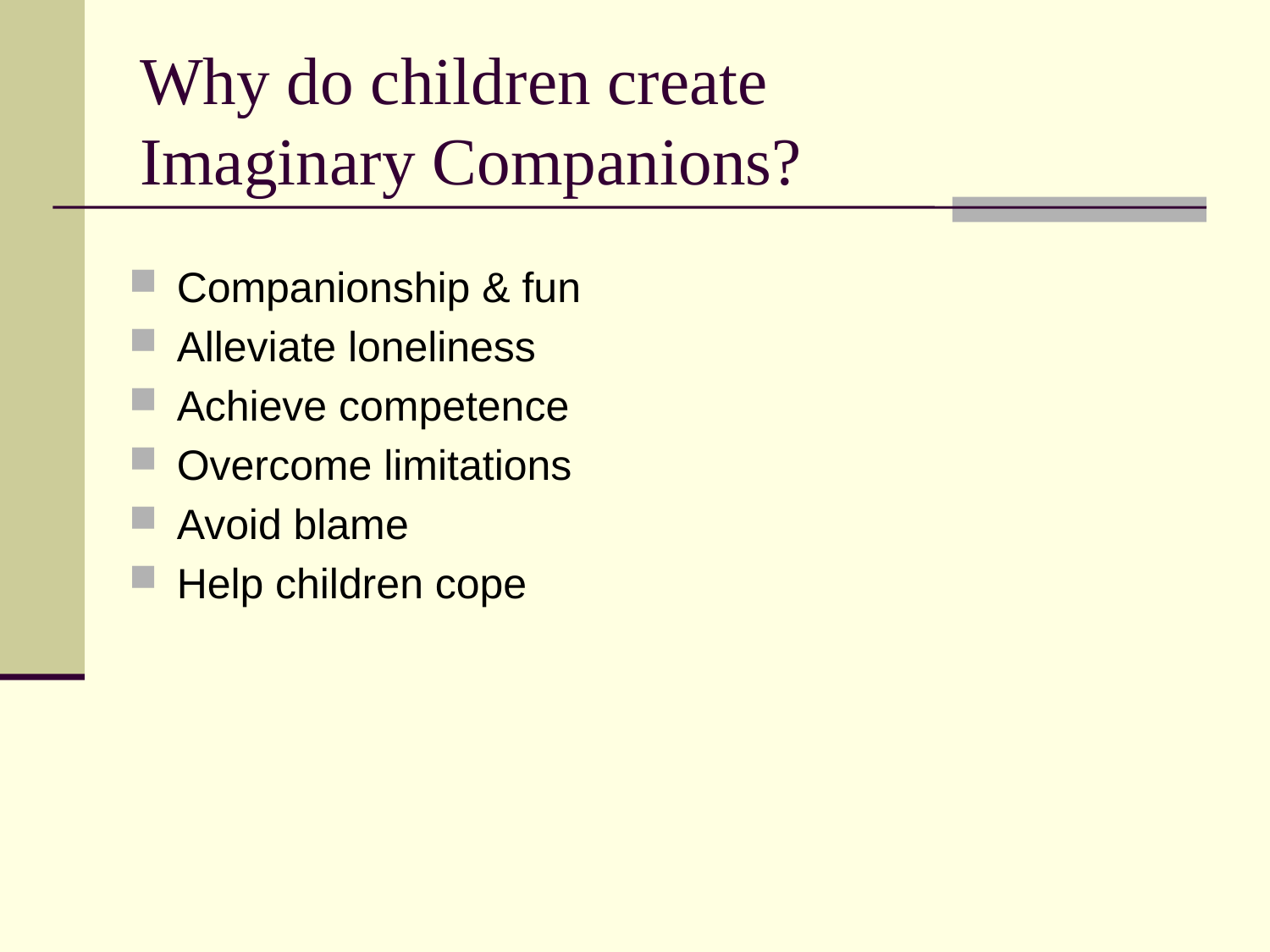

# Why do children create Imaginary Companions?
Companionship & fun
Alleviate loneliness
Achieve competence
Overcome limitations
Avoid blame
Help children cope